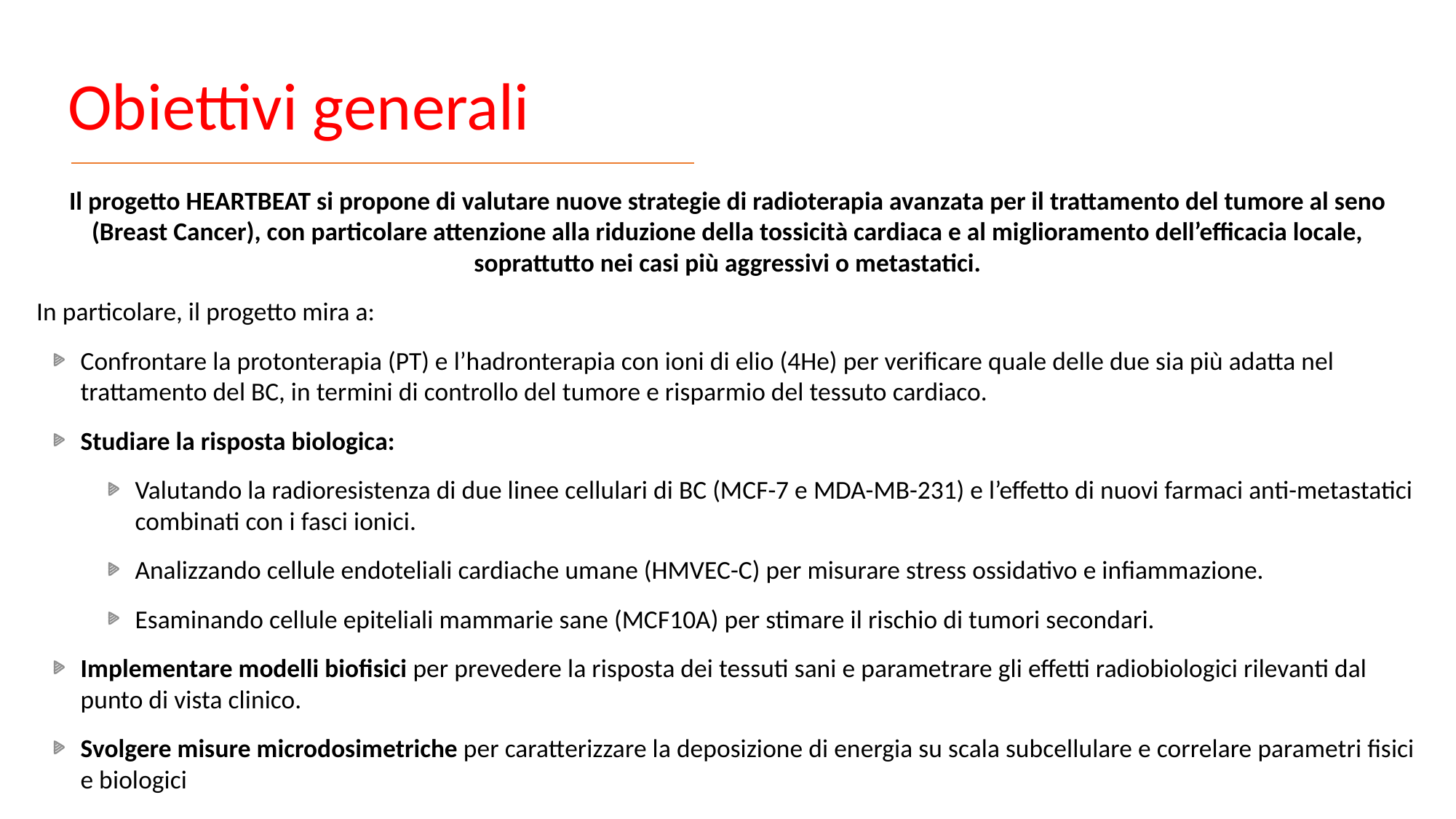

# Obiettivi generali

Il progetto HEARTBEAT si propone di valutare nuove strategie di radioterapia avanzata per il trattamento del tumore al seno (Breast Cancer), con particolare attenzione alla riduzione della tossicità cardiaca e al miglioramento dell’efficacia locale, soprattutto nei casi più aggressivi o metastatici.
In particolare, il progetto mira a:
Confrontare la protonterapia (PT) e l’hadronterapia con ioni di elio (4He) per verificare quale delle due sia più adatta nel trattamento del BC, in termini di controllo del tumore e risparmio del tessuto cardiaco.
Studiare la risposta biologica:
Valutando la radioresistenza di due linee cellulari di BC (MCF-7 e MDA-MB-231) e l’effetto di nuovi farmaci anti-metastatici combinati con i fasci ionici.
Analizzando cellule endoteliali cardiache umane (HMVEC-C) per misurare stress ossidativo e infiammazione.
Esaminando cellule epiteliali mammarie sane (MCF10A) per stimare il rischio di tumori secondari.
Implementare modelli biofisici per prevedere la risposta dei tessuti sani e parametrare gli effetti radiobiologici rilevanti dal punto di vista clinico.
Svolgere misure microdosimetriche per caratterizzare la deposizione di energia su scala subcellulare e correlare parametri fisici e biologici